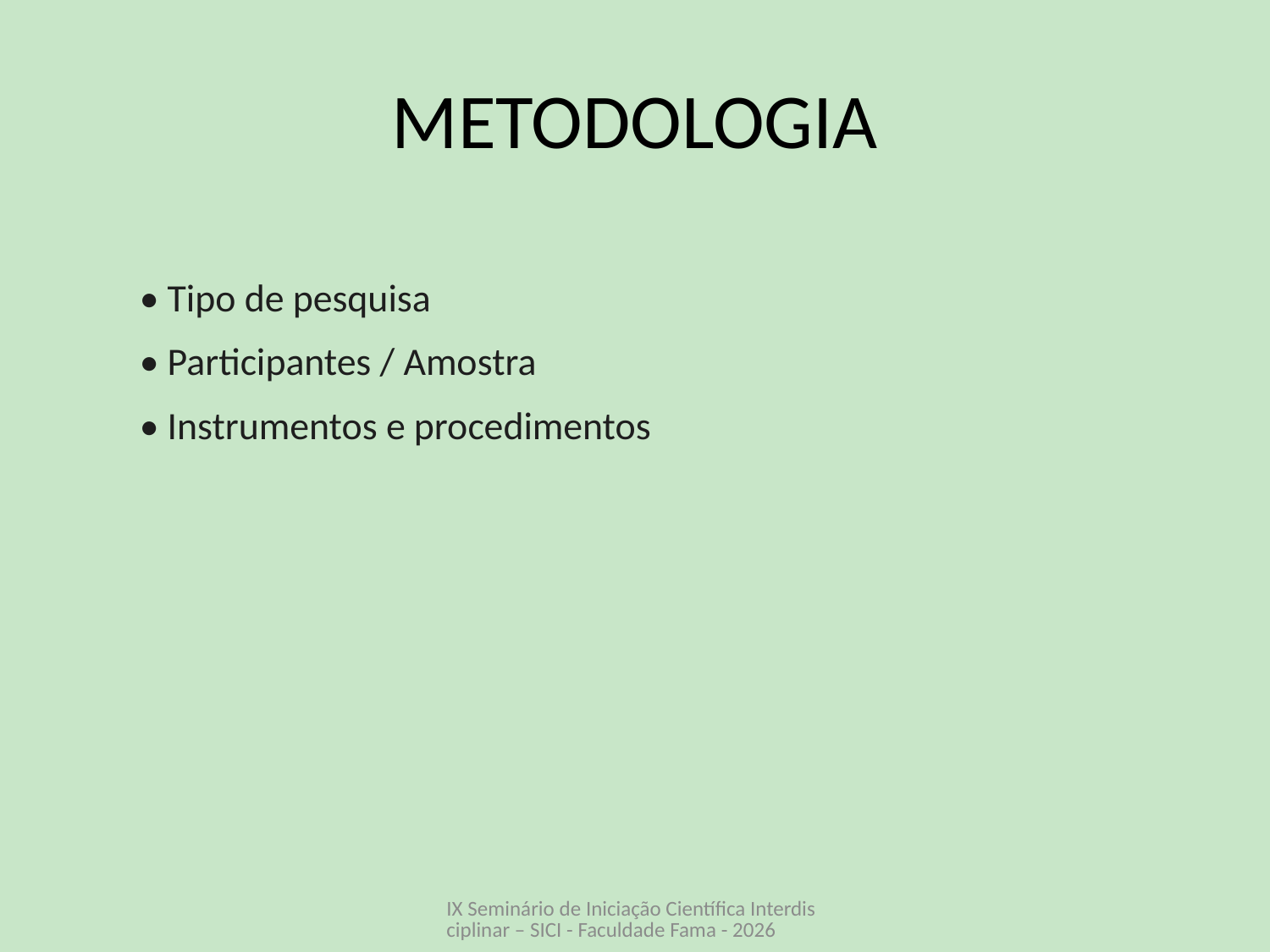

# METODOLOGIA

• Tipo de pesquisa
• Participantes / Amostra
• Instrumentos e procedimentos
IX Seminário de Iniciação Científica Interdisciplinar – SICI - Faculdade Fama - 2026